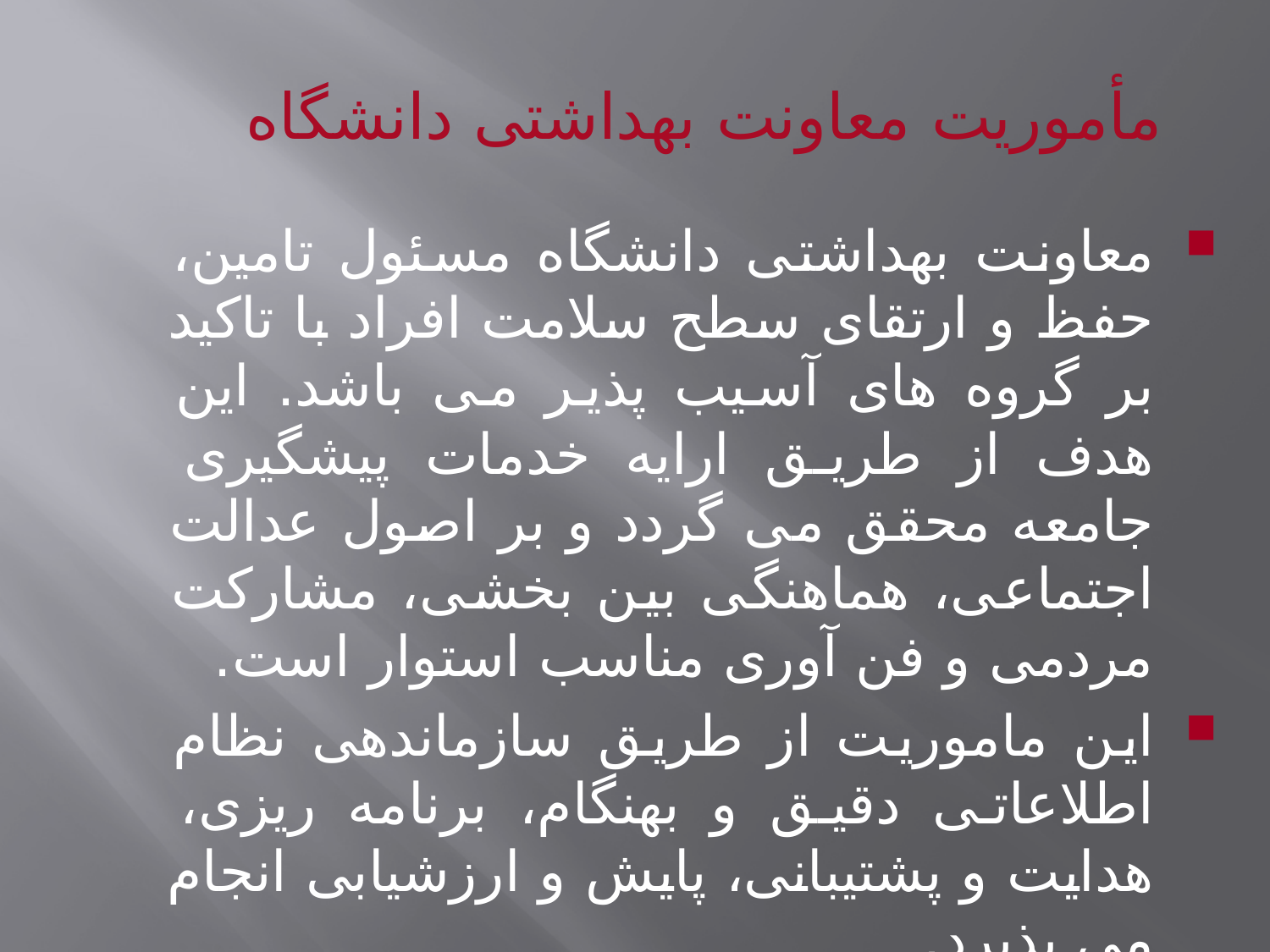

مأموريت معاونت بهداشتی دانشگاه
معاونت بهداشتی دانشگاه مسئول تامین، حفظ و ارتقای سطح سلامت افراد با تاکید بر گروه های آسیب پذیر می باشد. این هدف از طریق ارایه خدمات پیشگیری جامعه محقق می گردد و بر اصول عدالت اجتماعی، هماهنگی بین بخشی، مشارکت مردمی و فن آوری مناسب استوار است.
این ماموریت از طریق سازماندهی نظام اطلاعاتی دقیق و بهنگام، برنامه ریزی، هدایت و پشتیبانی، پایش و ارزشیابی انجام می پذیرد.